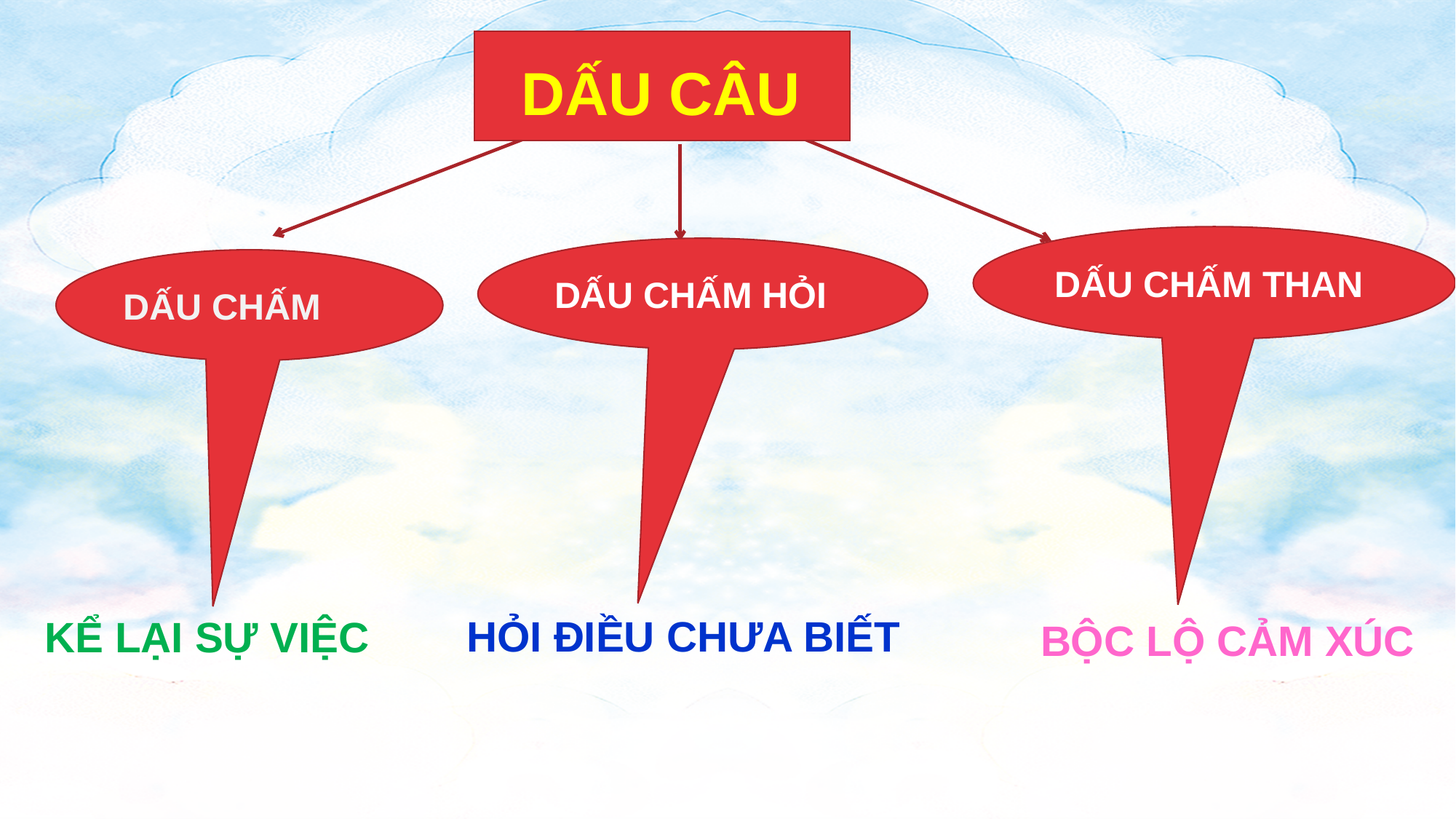

DẤU CÂU
DẤU CÂU
DẤU CHẤM THAN
DẤU CHẤM HỎI
DẤU CHẤM
HỎI ĐIỀU CHƯA BIẾT
KỂ LẠI SỰ VIỆC
BỘC LỘ CẢM XÚC